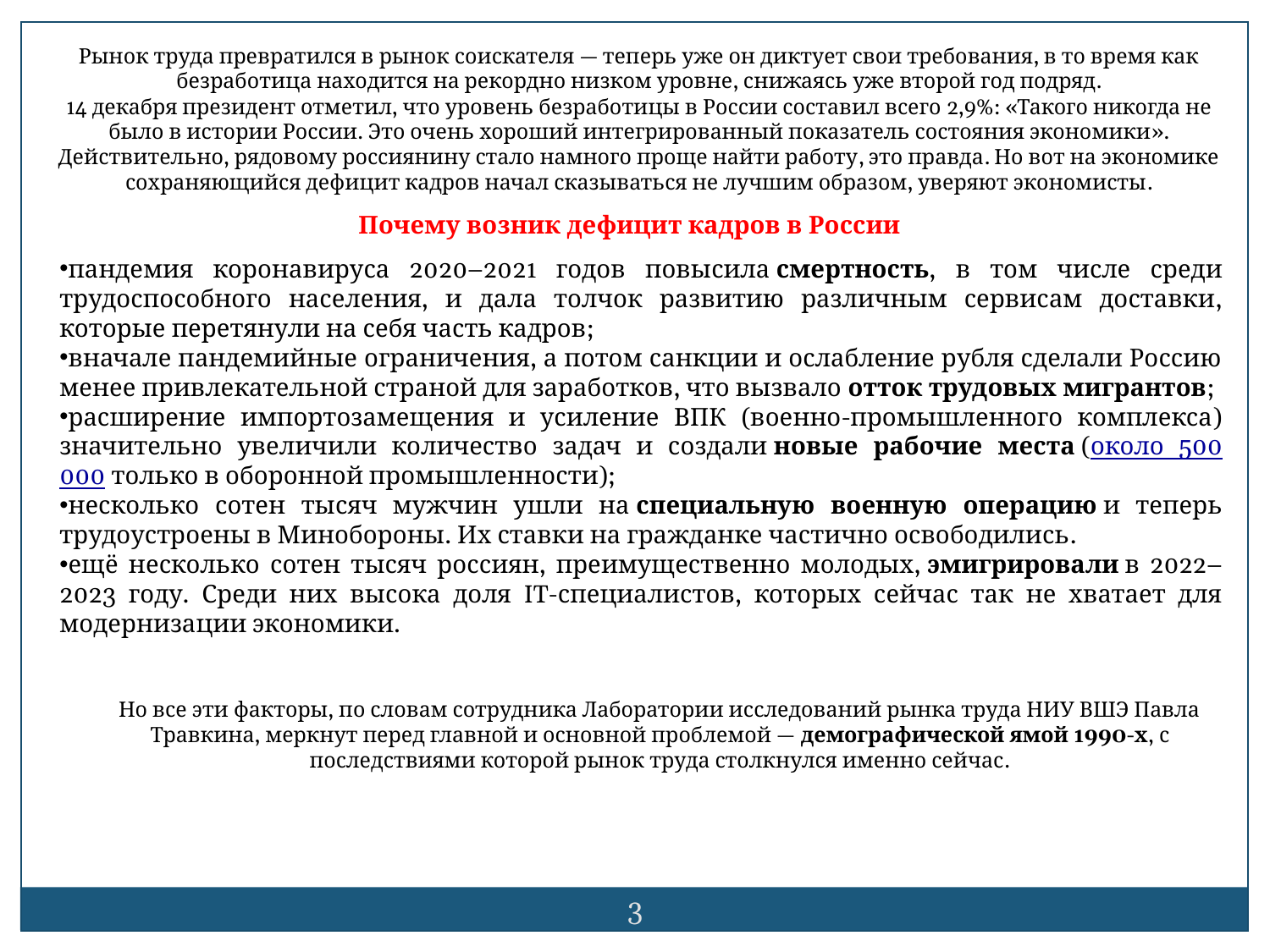

Рынок труда превратился в рынок соискателя — теперь уже он диктует свои требования, в то время как безработица находится на рекордно низком уровне, снижаясь уже второй год подряд.
14 декабря президент отметил, что уровень безработицы в России составил всего 2,9%: «Такого никогда не было в истории России. Это очень хороший интегрированный показатель состояния экономики».
Действительно, рядовому россиянину стало намного проще найти работу, это правда. Но вот на экономике сохраняющийся дефицит кадров начал сказываться не лучшим образом, уверяют экономисты.
Почему возник дефицит кадров в России
пандемия коронавируса 2020–2021 годов повысила смертность, в том числе среди трудоспособного населения, и дала толчок развитию различным сервисам доставки, которые перетянули на себя часть кадров;
вначале пандемийные ограничения, а потом санкции и ослабление рубля сделали Россию менее привлекательной страной для заработков, что вызвало отток трудовых мигрантов;
расширение импортозамещения и усиление ВПК (военно-промышленного комплекса) значительно увеличили количество задач и создали новые рабочие места (около 500 000 только в оборонной промышленности);
несколько сотен тысяч мужчин ушли на специальную военную операцию и теперь трудоустроены в Минобороны. Их ставки на гражданке частично освободились.
ещё несколько сотен тысяч россиян, преимущественно молодых, эмигрировали в 2022–2023 году. Среди них высока доля IT-специалистов, которых сейчас так не хватает для модернизации экономики.
Но все эти факторы, по словам сотрудника Лаборатории исследований рынка труда НИУ ВШЭ Павла Травкина, меркнут перед главной и основной проблемой — демографической ямой 1990-х, с последствиями которой рынок труда столкнулся именно сейчас.
3